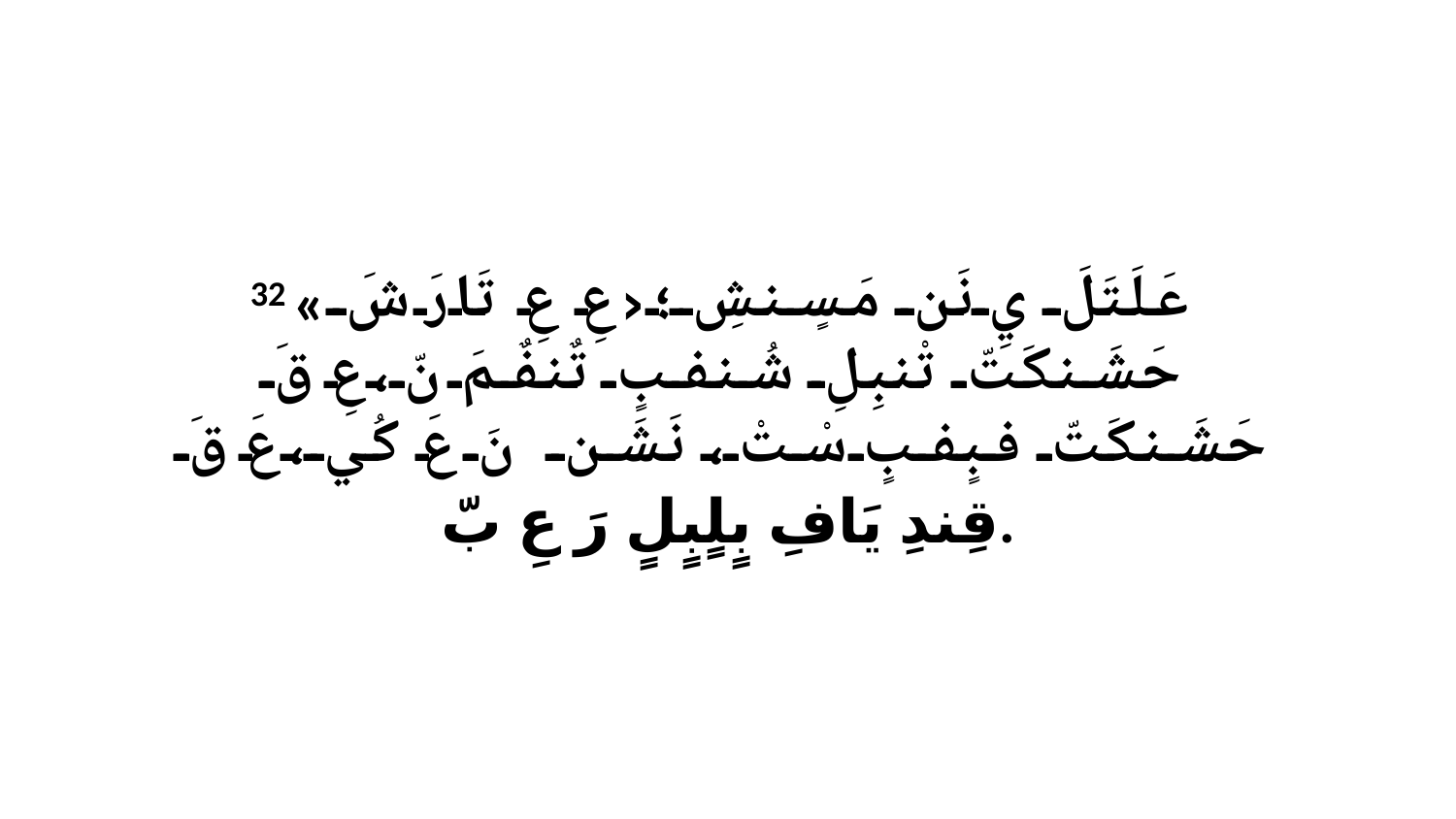

32 «عَلَتَلَ يِ نَن مَسٍنشِ؛‹عِ عِ تَارَ شَ حَشَنكَتّ تْنبِلِ شُنفبٍ تٌنفٌمَ نّ،عِ قَ حَشَنكَتّ فبٍفبٍ سْتْ، نَشَن نَ عَ كُي،عَ قَ قِندِ يَافِ بٍلٍبٍلٍ رَ عِ بّ.